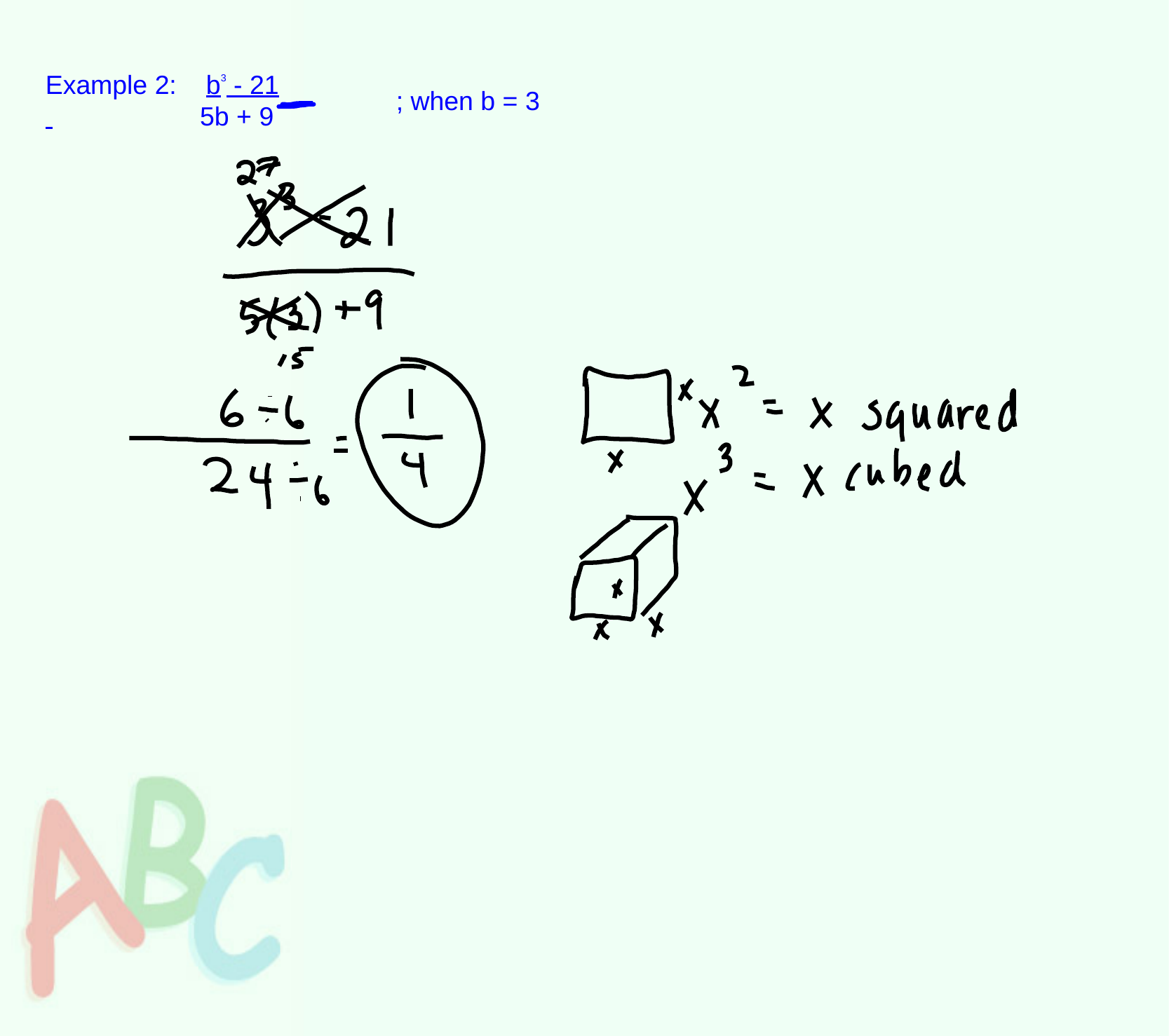

Example 2:    b3 - 21
                     5b + 9
; when b = 3